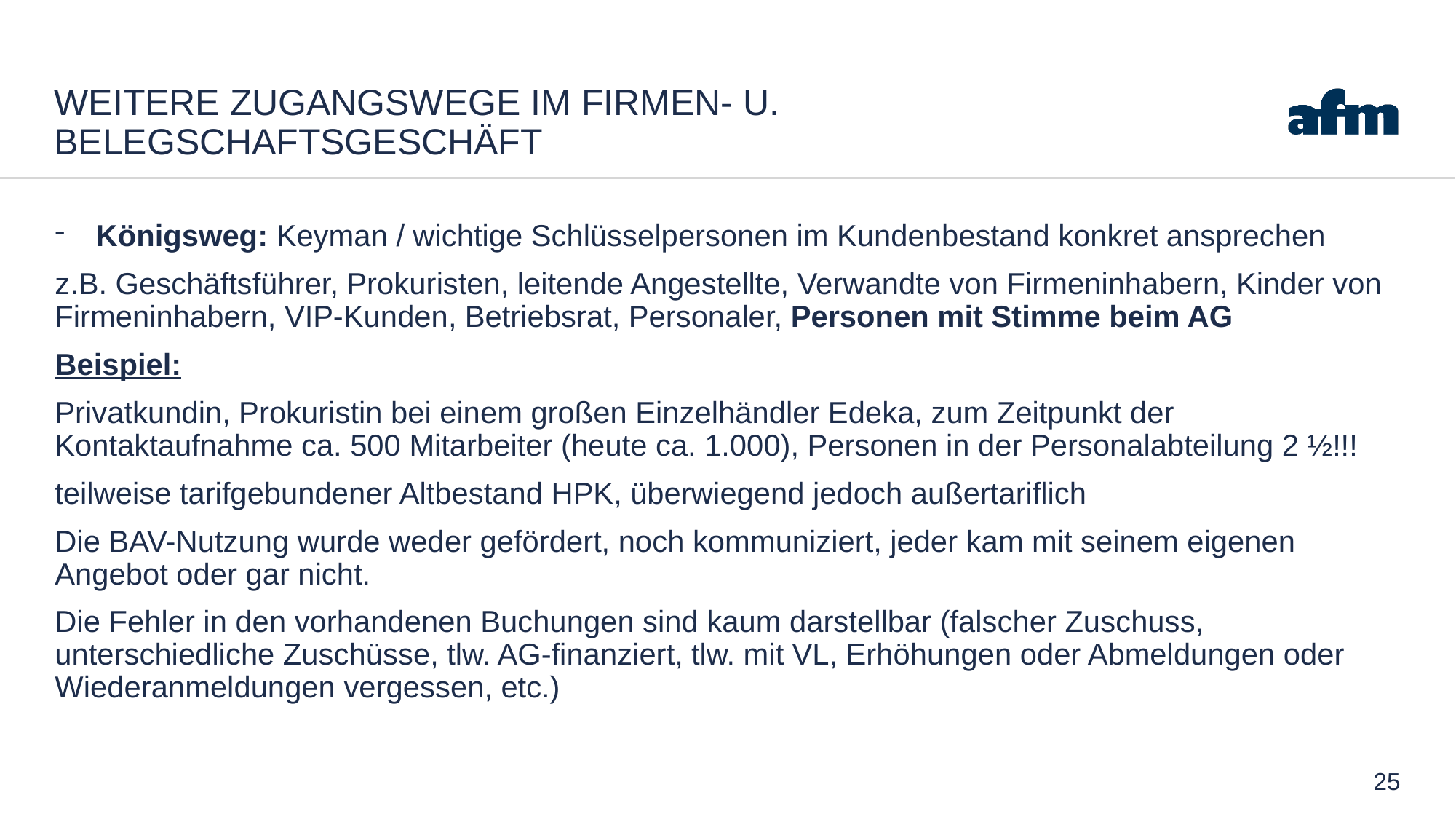

# Weitere Zugangswege im Firmen- u. Belegschaftsgeschäft
Königsweg: Keyman / wichtige Schlüsselpersonen im Kundenbestand konkret ansprechen
z.B. Geschäftsführer, Prokuristen, leitende Angestellte, Verwandte von Firmeninhabern, Kinder von Firmeninhabern, VIP-Kunden, Betriebsrat, Personaler, Personen mit Stimme beim AG
Beispiel:
Privatkundin, Prokuristin bei einem großen Einzelhändler Edeka, zum Zeitpunkt der Kontaktaufnahme ca. 500 Mitarbeiter (heute ca. 1.000), Personen in der Personalabteilung 2 ½!!!
teilweise tarifgebundener Altbestand HPK, überwiegend jedoch außertariflich
Die BAV-Nutzung wurde weder gefördert, noch kommuniziert, jeder kam mit seinem eigenen Angebot oder gar nicht.
Die Fehler in den vorhandenen Buchungen sind kaum darstellbar (falscher Zuschuss, unterschiedliche Zuschüsse, tlw. AG-finanziert, tlw. mit VL, Erhöhungen oder Abmeldungen oder Wiederanmeldungen vergessen, etc.)
25